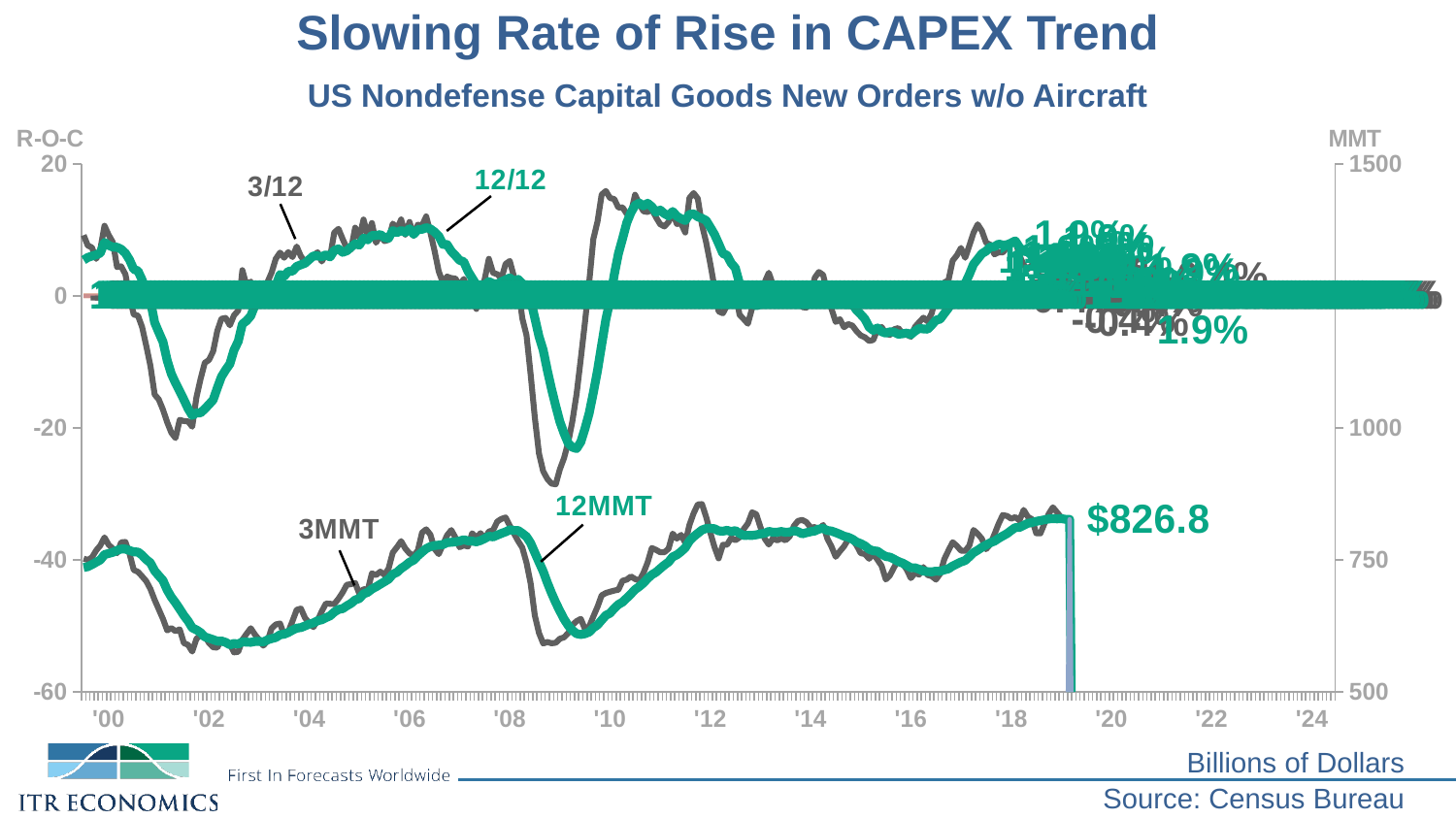

19
# Slowing Rate of Rise in CAPEX Trend US Nondefense Capital Goods New Orders w/o Aircraft

### Chart

| Category |  |  |  | -0.4% | 1.9% |  |  |  $826.8  |
|---|---|---|---|---|---|---|---|---|
|  | 0.0 | 9.18840142137168 | 5.423981973097284 | None | None | 752.212 | 735.4630000000001 | None |
|  | 0.0 | 7.6317073870977055 | 5.812242389960815 | None | None | 749.784 | 737.0320000000002 | None |
|  | 0.0 | 7.319973599162452 | 6.031734220181946 | None | None | 754.4680000000001 | 740.9540000000002 | None |
|  | 0.0 | 5.593693961296879 | 6.212509917822743 | None | None | 767.8520000000001 | 745.6320000000001 | None |
|  | 0.0 | 7.048686291037924 | 6.479881282883284 | None | None | 777.2120000000001 | 749.8259999999999 | None |
|  | 0.0 | 10.608733517189009 | 8.101837692976233 | None | None | 792.516 | 759.957 | None |
| '00 | 0.0 | 9.21512622960941 | 7.644780445634765 | None | None | 778.5160000000001 | 762.0540000000001 | None |
|  | 0.0 | 8.112640351762735 | 7.384661642303584 | None | None | 771.068 | 764.291 | None |
|  | 0.0 | 4.360584477085723 | 7.356483494361115 | None | None | 762.496 | 767.922 | None |
|  | 0.0 | 4.467768356909232 | 7.057576170241148 | None | None | 783.128 | 770.4269999999999 | None |
|  | 0.0 | 3.262811223817664 | 6.458387738154954 | None | None | 783.8679999999999 | 770.483 | None |
|  | 0.0 | -0.08816491036567697 | 5.447822999660758 | None | None | 761.5360000000001 | 767.754 | None |
|  | 0.0 | -2.8263308748065725 | 4.031338082269258 | None | None | 730.952 | 765.112 | None |
|  | 0.0 | -3.0013977358812696 | 3.7752770571698306 | None | None | 727.28 | 764.857 | None |
|  | 0.0 | -4.724918750695878 | 2.4141849561510895 | None | None | 718.8199999999999 | 758.842 | None |
|  | 0.0 | -7.586878721420291 | 0.659306467533554 | None | None | 709.596 | 750.5479999999999 | None |
|  | 0.0 | -10.594792669181658 | -0.7408385412082197 | None | None | 694.8679999999999 | 744.271 | None |
|  | 0.0 | -14.947837015277926 | -4.043781424475341 | None | None | 674.0519999999999 | 729.226 | None |
|  | 0.0 | -15.700640706164052 | -5.519818805491482 | None | None | 656.284 | 719.99 | None |
|  | 0.0 | -17.236352695222735 | -6.966718174098617 | None | None | 638.164 | 711.045 | None |
|  | 0.0 | -19.153936545240896 | -9.793703006294919 | None | None | 616.448 | 692.7139999999999 | None |
|  | 0.0 | -20.73173223278954 | -11.815006483417648 | None | None | 620.7719999999999 | 679.4009999999998 | None |
|  | 0.0 | -21.55362892731941 | -13.196397584372406 | None | None | 614.9159999999999 | 668.8069999999999 | None |
|  | 0.0 | -18.78834355828222 | -14.433008489698523 | None | None | 618.456 | 656.944 | None |
|  | 0.0 | -18.963215094835235 | -15.731553027530623 | None | None | 592.34 | 644.7479999999999 | None |
|  | 0.0 | -19.013859861401386 | -17.07783284980067 | None | None | 588.996 | 634.236 | None |
|  | 0.0 | -19.826938593806517 | -18.12340381792258 | None | None | 576.3 | 621.314 | None |
|  | 0.0 | -15.369872434455658 | -17.72917921305499 | None | None | 600.532 | 617.482 | None |
|  | 0.0 | -12.593470990173657 | -17.72365173438169 | None | None | 607.36 | 612.359 | None |
|  | 0.0 | -10.148771904838199 | -17.143382161360137 | None | None | 605.644 | 604.212 | None |
| '02 | 0.0 | -9.709211256102549 | -16.449950693759632 | None | None | 592.564 | 601.552 | None |
|  | 0.0 | -8.417272049191112 | -15.767637772574147 | None | None | 584.448 | 598.9300000000001 | None |
|  | 0.0 | -5.296797134551483 | -13.954532462170533 | None | None | 583.796 | 596.049 | None |
|  | 0.0 | -3.4776053043629247 | -12.252852144756915 | None | None | 599.1840000000001 | 596.155 | None |
|  | 0.0 | -3.347449082476288 | -11.21743642037238 | None | None | 594.332 | 593.784 | None |
|  | 0.0 | -4.463373303840541 | -10.319905501838818 | None | None | 590.852 | 589.1479999999999 | None |
|  | 0.0 | -2.951683154944803 | -8.214682325497705 | None | None | 574.856 | 591.784 | None |
|  | 0.0 | -2.2234446413897615 | -6.89427910115478 | None | None | 575.9 | 590.51 | None |
|  | 0.0 | 3.8875585632483194 | -4.275615872167705 | None | None | 598.704 | 594.7489999999999 | None |
|  | 0.0 | 1.5619484057469037 | -3.7819725919136147 | None | None | 609.912 | 594.1289999999999 | None |
|  | 0.0 | 2.1601685985247627 | -3.032371533691844 | None | None | 620.48 | 593.79 | None |
|  | 0.0 | 0.47882914715575 | -1.4461811417184833 | None | None | 608.544 | 595.4739999999999 | None |
|  | 0.0 | 1.0294246697403224 | -0.9804638667978622 | None | None | 598.664 | 595.6540000000001 | None |
|  | 0.0 | 0.5399967148488969 | -0.7264621909071423 | None | None | 587.604 | 594.579 | None |
|  | 0.0 | 2.0774380091675795 | 0.41221443203494346 | None | None | 595.924 | 598.506 | None |
|  | 0.0 | 3.5087719298245474 | 0.7976113594618823 | None | None | 620.208 | 600.91 | None |
|  | 0.0 | 5.615043443731807 | 1.5389434541853717 | None | None | 627.7040000000001 | 602.922 | None |
|  | 0.0 | 6.545801655913834 | 3.229578985246519 | None | None | 629.528 | 608.1750000000001 | None |
|  | 0.0 | 5.776751047218781 | 2.9449934435537273 | None | None | 608.064 | 609.212 | None |
|  | 0.0 | 6.623372113214117 | 3.7167871839596245 | None | None | 614.044 | 612.458 | None |
|  | 0.0 | 5.868676340896343 | 3.7343484394257302 | None | None | 633.84 | 616.9590000000001 | None |
|  | 0.0 | 7.470585920591802 | 4.455934653921972 | None | None | 655.4759999999999 | 620.603 | None |
|  | 0.0 | 5.99729241877256 | 4.710587918287601 | None | None | 657.692 | 621.761 | None |
|  | 0.0 | 5.18352000841351 | 4.932373201852641 | None | None | 640.088 | 624.8449999999999 | None |
| '04 | 0.0 | 5.255702698007568 | 5.509070702119018 | None | None | 630.128 | 628.469 | None |
|  | 0.0 | 5.9734106643249305 | 6.047472245067539 | None | None | 622.704 | 630.5360000000001 | None |
|  | 0.0 | 6.608896436458338 | 6.045887593440995 | None | None | 635.308 | 634.6909999999999 | None |
|  | 0.0 | 5.20212573846193 | 5.928508428882864 | None | None | 652.472 | 636.535 | None |
|  | 0.0 | 6.322725360998177 | 6.225680933852146 | None | None | 667.392 | 640.4580000000001 | None |
|  | 0.0 | 5.913001486828222 | 5.890080979981093 | None | None | 666.7520000000001 | 643.9970000000001 | None |
|  | 0.0 | 9.581886117250818 | 6.875931531223941 | None | None | 666.328 | 651.101 | None |
|  | 0.0 | 10.15041267401034 | 7.1159165199899235 | None | None | 676.372 | 656.0399999999998 | None |
|  | 0.0 | 8.60406411712735 | 6.592334336641457 | None | None | 688.376 | 657.6309999999999 | None |
|  | 0.0 | 7.22223239294803 | 6.82126899160977 | None | None | 702.8159999999999 | 662.9359999999999 | None |
|  | 0.0 | 7.0245646898548415 | 7.37083863413757 | None | None | 703.892 | 667.59 | None |
|  | 0.0 | 10.323580507680205 | 7.890916947402943 | None | None | 706.168 | 674.1509999999998 | None |
|  | 0.0 | 8.795038468374685 | 7.688843841144106 | None | None | 685.548 | 676.7909999999999 | None |
|  | 0.0 | 11.557337033325638 | 8.730032860931018 | None | None | 694.672 | 685.5820000000001 | None |
|  | 0.0 | 9.062690852311022 | 8.48507383908077 | None | None | 692.884 | 688.5450000000001 | None |
|  | 0.0 | 11.025147439277092 | 9.149536160619604 | None | None | 724.408 | 694.775 | None |
|  | 0.0 | 8.039652857690811 | 9.14002167199098 | None | None | 721.048 | 698.996 | None |
|  | 0.0 | 9.149428873104242 | 9.28560226212231 | None | None | 727.7560000000001 | 703.7959999999999 | None |
|  | 0.0 | 8.29801539181905 | 8.830734402189506 | None | None | 721.62 | 708.598 | None |
|  | 0.0 | 8.476400560638226 | 8.732546795927092 | None | None | 733.704 | 713.329 | None |
|  | 0.0 | 10.949829744209552 | 9.88533083142373 | None | None | 763.752 | 722.64 | None |
|  | 0.0 | 10.111323589673574 | 9.567741079078516 | None | None | 773.8800000000001 | 726.3639999999999 | None |
|  | 0.0 | 11.56313752677967 | 9.89933941491033 | None | None | 785.284 | 733.6769999999999 | None |
|  | 0.0 | 9.278245403360131 | 9.622324968738468 | None | None | 771.6880000000001 | 739.02 | None |
| '06 | 0.0 | 11.187546313314328 | 10.15778874128057 | None | None | 762.2440000000001 | 745.5380000000001 | None |
|  | 0.0 | 9.110486675726094 | 9.323027734100364 | None | None | 757.96 | 749.499 | None |
|  | 0.0 | 10.775829720414947 | 10.041609480861808 | None | None | 767.548 | 757.686 | None |
|  | 0.0 | 10.6564256606774 | 10.084127955093365 | None | None | 801.6039999999999 | 764.837 | None |
|  | 0.0 | 12.026383819107721 | 10.32652547367941 | None | None | 807.7639999999999 | 771.178 | None |
|  | 0.0 | 9.602119391664218 | 10.139301729478433 | None | None | 797.636 | 775.156 | None |
|  | 0.0 | 6.810232532357759 | 9.67050429157294 | None | None | 770.764 | 777.123 | None |
|  | 0.0 | 3.7028556475090966 | 9.061877478694996 | None | None | 760.8720000000001 | 777.9700000000001 | None |
|  | 0.0 | 1.9870324398495853 | 7.792261707074076 | None | None | 778.928 | 778.9500000000002 | None |
|  | 0.0 | 2.9131131441566964 | 7.764013635037003 | None | None | 796.424 | 782.7590000000001 | None |
|  | 0.0 | 2.6894728531333953 | 6.756788068864125 | None | None | 806.404 | 783.2500000000002 | None |
|  | 0.0 | 2.621266625890243 | 6.087385997672627 | None | None | 791.9159999999999 | 784.0070000000002 | None |
|  | 0.0 | 1.5286443710937618 | 5.383226609508824 | None | None | 773.8960000000001 | 785.672 | None |
|  | 0.0 | 2.5616127500131824 | 5.150774050399008 | None | None | 777.376 | 788.104 | None |
|  | 0.0 | 1.0047580086196604 | 3.728325454079922 | None | None | 775.26 | 785.9350000000001 | None |
|  | 0.0 | -0.1472048542671729 | 2.6855395332600267 | None | None | 800.4240000000001 | 785.3770000000001 | None |
|  | 0.0 | -1.9827573400151408 | 1.6756183397347968 | None | None | 791.748 | 784.1 | None |
|  | 0.0 | 0.3660817716351943 | 1.484733395600358 | None | None | 800.556 | 786.6649999999998 | None |
|  | 0.0 | 2.5325521171201615 | 1.6900799487339526 | None | None | 790.284 | 790.2569999999998 | None |
|  | 0.0 | 5.603044927399068 | 2.1579238273968997 | None | None | 803.5039999999999 | 794.7579999999998 | None |
|  | 0.0 | 3.481708193825355 | 1.8608383079786535 | None | None | 806.048 | 793.4449999999999 | None |
|  | 0.0 | 3.2801623255953984 | 1.7922502328302699 | None | None | 822.548 | 796.7880000000001 | None |
|  | 0.0 | 2.6160584520910106 | 2.1426109160548776 | None | None | 827.5 | 800.032 | None |
|  | 0.0 | 4.822733724283907 | 2.421662051486777 | None | None | 830.108 | 802.993 | None |
| '08 | 0.0 | 5.281846656398258 | 2.7155097801627335 | None | None | 814.7719999999999 | 807.0070000000001 | None |
|  | 0.0 | 2.905157864405396 | 2.2299087430085223 | None | None | 799.96 | 805.6779999999999 | None |
|  | 0.0 | 1.3363258777700366 | 2.4999522861305365 | None | None | 785.62 | 805.5830000000001 | None |
|  | 0.0 | -3.4191878304498715 | 1.8829173759863096 | None | None | 773.056 | 800.1650000000001 | None |
|  | 0.0 | -5.965029276992183 | 1.2461420737150775 | None | None | 744.52 | 793.871 | None |
|  | 0.0 | -11.878244619989118 | -0.6171623244964337 | None | None | 705.4639999999999 | 781.81 | None |
|  | 0.0 | -18.425781111600386 | -3.3528333187810944 | None | None | 644.668 | 763.761 | None |
|  | 0.0 | -23.90678826738882 | -6.154074573643783 | None | None | 611.412 | 745.848 | None |
|  | 0.0 | -26.58402477271825 | -8.217960917265842 | None | None | 591.768 | 728.24 | None |
|  | 0.0 | -27.748897328788118 | -11.306520680532344 | None | None | 594.3 | 706.6990000000001 | None |
|  | 0.0 | -28.45244712990936 | -14.130059797608084 | None | None | 592.056 | 686.9870000000001 | None |
|  | 0.0 | -28.552429322449598 | -16.688439376183865 | None | None | 593.092 | 668.986 | None |
|  | 0.0 | -26.282199191921165 | -19.063403415335927 | None | None | 600.6320000000001 | 653.1640000000001 | None |
|  | 0.0 | -24.58722936146806 | -20.834998597454543 | None | None | 603.272 | 637.815 | None |
|  | 0.0 | -22.15065807896947 | -22.35672798457763 | None | None | 611.6 | 625.4810000000001 | None |
|  | 0.0 | -18.946622236940158 | -22.94751707460337 | None | None | 626.588 | 616.547 | None |
|  | 0.0 | -14.854671466179553 | -23.140409461990657 | None | None | 633.924 | 610.166 | None |
|  | 0.0 | -9.535284578660281 | -22.146813164323802 | None | None | 638.196 | 608.664 | None |
|  | 0.0 | -3.9902709611769183 | -20.116895206746605 | None | None | 618.944 | 610.116 | None |
|  | 0.0 | 2.00454030997102 | -17.780834700904208 | None | None | 623.668 | 613.23 | None |
|  | 0.0 | 8.615538521853153 | -14.669614412830924 | None | None | 642.752 | 621.4100000000001 | None |
|  | 0.0 | 11.255594817432282 | -11.300426348417076 | None | None | 661.192 | 626.839 | None |
|  | 0.0 | 15.332333427918982 | -7.432891743220765 | None | None | 682.832 | 635.924 | None |
|  | 0.0 | 15.876794831156076 | -3.5927508198975744 | None | None | 687.2560000000001 | 644.951 | None |
| '10 | 0.0 | 14.811065677486354 | -0.625417199968183 | None | None | 689.592 | 649.079 | None |
|  | 0.0 | 14.663369093874707 | 3.170825396078783 | None | None | 691.732 | 658.039 | None |
|  | 0.0 | 13.368214519293659 | 6.380689421421252 | None | None | 693.36 | 665.391 | None |
|  | 0.0 | 13.39061712002146 | 8.678657101567254 | None | None | 710.492 | 670.055 | None |
|  | 0.0 | 12.406534537263141 | 11.068299446380152 | None | None | 712.572 | 677.7009999999999 | None |
|  | 0.0 | 12.598637409197181 | 12.622399221902384 | None | None | 718.6 | 685.4919999999998 | None |
|  | 0.0 | 15.308654740978199 | 13.70673773511922 | None | None | 713.696 | 693.7429999999999 | None |
|  | 0.0 | 13.949088296978516 | 14.059977496208575 | None | None | 710.664 | 699.4499999999999 | None |
|  | 0.0 | 12.816762919446376 | 13.626591139505308 | None | None | 725.132 | 706.087 | None |
|  | 0.0 | 12.694043485099641 | 14.020665593557496 | None | None | 745.124 | 714.726 | None |
|  | 0.0 | 13.124165241230628 | 13.512621005025792 | None | None | 772.448 | 721.8540000000002 | None |
|  | 0.0 | 11.883781298380796 | 12.644991635023445 | None | None | 768.928 | 726.5050000000001 | None |
|  | 0.0 | 10.85163400967528 | 12.996106791315114 | None | None | 764.424 | 733.4340000000001 | None |
|  | 0.0 | 10.511585411691243 | 12.460203726526828 | None | None | 764.444 | 740.0319999999999 | None |
|  | 0.0 | 11.197069343486788 | 12.101606423892136 | None | None | 770.996 | 745.914 | None |
|  | 0.0 | 12.547924536799854 | 12.785069882323114 | None | None | 799.644 | 755.722 | None |
|  | 0.0 | 10.888443553774223 | 12.059595603370823 | None | None | 790.1600000000001 | 759.429 | None |
|  | 0.0 | 10.949067631505699 | 11.683870854802109 | None | None | 797.28 | 765.584 | None |
|  | 0.0 | 9.594000807066323 | 11.401484411374227 | None | None | 782.168 | 772.8399999999999 | None |
|  | 0.0 | 14.80924881519256 | 12.336836085495733 | None | None | 815.908 | 785.7399999999999 | None |
|  | 0.0 | 15.569579055951195 | 12.423681501004808 | None | None | 838.0319999999999 | 793.8089999999999 | None |
|  | 0.0 | 14.733118246090584 | 11.970881148859831 | None | None | 854.904 | 800.2849999999999 | None |
|  | 0.0 | 10.761112722150855 | 11.72910311503432 | None | None | 855.5719999999999 | 806.5210000000001 | None |
|  | 0.0 | 8.140163968538005 | 11.4179530767166 | None | None | 831.52 | 809.4570000000001 | None |
| '12 | 0.0 | 4.831873410567965 | 10.373803232465377 | None | None | 801.3600000000001 | 809.5190000000001 | None |
|  | 0.0 | 1.2950588924761206 | 9.319056473233616 | None | None | 774.344 | 808.9960000000001 | None |
|  | 0.0 | -2.363176981462928 | 7.908150269334001 | None | None | 752.7760000000001 | 804.902 | None |
|  | 0.0 | -2.645677326410251 | 6.4187624549768145 | None | None | 778.488 | 804.2299999999999 | None |
|  | 0.0 | -1.4700820087071094 | 6.144484869553295 | None | None | 778.544 | 806.0919999999999 | None |
|  | 0.0 | -0.714930764599643 | 4.949554849631113 | None | None | 791.5799999999999 | 803.4769999999999 | None |
|  | 0.0 | 0.6423172515367668 | 4.224160240153225 | None | None | 787.192 | 805.486 | None |
|  | 0.0 | -2.8777754354657645 | 1.8431033166187376 | None | None | 792.428 | 800.222 | None |
|  | 0.0 | -3.5311300761784565 | 0.28596299613636234 | None | None | 808.44 | 796.0790000000001 | None |
|  | 0.0 | -4.223164238323847 | -0.4779547286279069 | None | None | 818.8 | 796.46 | None |
|  | 0.0 | -1.8284843356257454 | -1.2659310792899419 | None | None | 839.928 | 796.311 | None |
|  | 0.0 | 0.5950548393303734 | -1.4998943736356551 | None | None | 836.468 | 797.3160000000001 | None |
|  | 0.0 | 1.3207547169811278 | -1.2863194069564798 | None | None | 811.9440000000001 | 799.1060000000001 | None |
|  | 0.0 | 2.0636822910747696 | -1.0741709476932044 | None | None | 790.3240000000001 | 800.3059999999999 | None |
|  | 0.0 | 3.4926724550198003 | -0.1258538306526873 | None | None | 779.068 | 803.8889999999999 | None |
|  | 0.0 | 1.618008241617062 | -0.24557651418126625 | None | None | 791.084 | 802.2549999999999 | None |
|  | 0.0 | 1.0650650444933092 | -0.46061739851030836 | None | None | 786.836 | 802.3790000000001 | None |
|  | 0.0 | -0.11571793122614338 | 0.02277600976756844 | None | None | 790.664 | 803.6600000000001 | None |
|  | 0.0 | -0.03658573765993367 | -0.4100629930253348 | None | None | 786.904 | 802.183 | None |
|  | 0.0 | 0.22513086362421575 | 0.3252847334864697 | None | None | 794.212 | 802.825 | None |
|  | 0.0 | 0.7055563801890088 | 1.1314203741085862 | None | None | 814.144 | 805.086 | None |
|  | 0.0 | 0.6023448949682404 | 0.8733646385254588 | None | None | 823.732 | 803.4159999999999 | None |
|  | 0.0 | -1.70728919621682 | 0.3678211151170814 | None | None | 825.588 | 799.24 | None |
|  | 0.0 | -1.7966019022843653 | 0.5033136171856256 | None | None | 821.4399999999999 | 801.329 | None |
| '14 | 0.0 | -0.08374961820027238 | 0.5180789532302157 | None | None | 811.2640000000001 | 803.246 | None |
|  | 0.0 | 2.743178746944281 | 0.5440419039717312 | None | None | 812.004 | 804.6599999999999 | None |
|  | 0.0 | 3.616115666411673 | 0.5576640556096635 | None | None | 807.24 | 808.3719999999998 | None |
|  | 0.0 | 3.1678051888295045 | 0.9044505799278113 | None | None | 816.144 | 809.5109999999997 | None |
|  | 0.0 | 0.4793883350533008 | 0.4018051319887377 | None | None | 790.6080000000001 | 805.603 | None |
|  | 0.0 | -1.945706393613463 | 0.10775701167158047 | None | None | 775.28 | 804.5259999999998 | None |
|  | 0.0 | -3.9516891514085586 | -0.05559828617661822 | None | None | 755.808 | 801.7369999999999 | None |
|  | 0.0 | -3.542630934813374 | -0.5301279855510188 | None | None | 766.076 | 798.5690000000001 | None |
|  | 0.0 | -4.756406729030729 | -1.2720380182986588 | None | None | 775.4200000000001 | 794.845 | None |
|  | 0.0 | -4.271292119281512 | -1.303807740946155 | None | None | 788.548 | 792.941 | None |
|  | 0.0 | -4.5112089807506806 | -1.2489364896651693 | None | None | 788.344 | 789.258 | None |
|  | 0.0 | -5.354012465913499 | -2.181251396118185 | None | None | 777.46 | 783.85 | None |
|  | 0.0 | -5.992623856106036 | -2.7960301078374528 | None | None | 762.648 | 780.7869999999999 | None |
|  | 0.0 | -6.285683321757034 | -3.49986329629904 | None | None | 760.964 | 776.4979999999999 | None |
|  | 0.0 | -6.824240622367569 | -4.737175458823415 | None | None | 752.152 | 770.0779999999999 | None |
|  | 0.0 | -6.691466211844983 | -5.234888716768509 | None | None | 761.5319999999999 | 767.1339999999999 | None |
|  | 0.0 | -5.0948131058628405 | -4.862817045120238 | None | None | 750.328 | 766.428 | None |
|  | 0.0 | -4.72809823547621 | -5.4208316449685725 | None | None | 738.624 | 760.914 | None |
|  | 0.0 | -5.684512468775154 | -5.655720017911094 | None | None | 712.8439999999999 | 756.393 | None |
|  | 0.0 | -5.91220714393873 | -5.44273569347169 | None | None | 720.784 | 755.1050000000001 | None |
|  | 0.0 | -5.060999200433329 | -5.503211317929896 | None | None | 736.1759999999999 | 751.1030000000001 | None |
|  | 0.0 | -4.878840603235318 | -5.822122957445757 | None | None | 750.0759999999999 | 746.7750000000001 | None |
|  | 0.0 | -5.667576590929855 | -5.742482179464773 | None | None | 743.664 | 743.935 | None |
|  | 0.0 | -5.893550793609975 | -5.63908911143713 | None | None | 731.64 | 739.648 | None |
| '16 | 0.0 | -6.183717783302384 | -5.866132504767634 | None | None | 715.488 | 734.9849999999999 | None |
|  | 0.0 | -4.703507656078344 | -5.345924909014556 | None | None | 725.172 | 734.9870000000001 | None |
|  | 0.0 | -3.998659845350403 | -4.927942364279943 | None | None | 722.076 | 732.1290000000001 | None |
|  | 0.0 | -3.3133210423199415 | -5.0130746388505685 | None | None | 736.3000000000001 | 728.677 | None |
|  | 0.0 | -3.8767045878602318 | -5.051094166705809 | None | None | 721.24 | 727.715 | None |
|  | 0.0 | -2.637336452647091 | -4.422970269964793 | None | None | 719.144 | 727.259 | None |
|  | 0.0 | -0.035912485761258495 | -3.672693956712976 | None | None | 712.588 | 728.613 | None |
|  | 0.0 | 0.37514706208794735 | -3.537786135702987 | None | None | 723.4879999999999 | 728.3910000000001 | None |
|  | 0.0 | 2.0266892699571883 | -2.677928326740812 | None | None | 751.096 | 730.989 | None |
|  | 0.0 | 2.353894805326391 | -1.8409828931070393 | None | None | 767.732 | 733.027 | None |
|  | 0.0 | 5.3373566556939664 | -0.7555767640990041 | None | None | 783.356 | 738.314 | None |
|  | 0.0 | 6.1243234377562885 | 0.34381219174524347 | None | None | 776.4480000000001 | 742.1909999999999 | None |
|  | 0.0 | 7.256026655932729 | 1.4994863840758654 | None | None | 767.404 | 746.006 | None |
|  | 0.0 | 5.759737000325444 | 1.8733664677062194 | None | None | 766.94 | 748.756 | None |
|  | 0.0 | 7.634099457674807 | 3.256666516419898 | None | None | 777.2 | 755.972 | None |
|  | 0.0 | 9.541219611571378 | 4.788404190059509 | None | None | 806.552 | 763.569 | None |
|  | 0.0 | 10.828573013144037 | 5.574435046687228 | None | None | 799.34 | 768.281 | None |
|  | 0.0 | 9.847819073787718 | 6.382595471489509 | None | None | 789.9639999999999 | 773.677 | None |
|  | 0.0 | 8.077037502736516 | 6.772456708842697 | None | None | 770.144 | 777.9580000000001 | None |
|  | 0.0 | 7.740280419302053 | 7.398498883154787 | None | None | 779.488 | 782.2810000000001 | None |
|  | 0.0 | 6.2761617689349976 | 7.4519589214064865 | None | None | 798.236 | 785.4620000000001 | None |
|  | 0.0 | 6.587194489743837 | 7.854280947359385 | None | None | 818.3040000000001 | 790.6010000000001 | None |
|  | 0.0 | 6.566107874325326 | 7.696725241563911 | None | None | 834.7919999999999 | 795.1400000000001 | None |
|  | 0.0 | 7.304545829211989 | 7.740595075930585 | None | None | 833.164 | 799.641 | None |
| '18 | 0.0 | 7.896231971686362 | 8.008514676825655 | None | None | 828.0 | 805.75 | None |
|  | 0.0 | 8.33181213654261 | 8.328347285364003 | None | None | 830.84 | 811.115 | None |
|  | 0.0 | 6.095728255275333 | 7.343261390633529 | None | None | 824.576 | 811.485 | None |
|  | 0.0 | 4.7099257084478126 | 6.767954173100279 | None | None | 844.5400000000001 | 815.2470000000001 | None |
|  | 0.0 | 4.033327495183542 | 6.624399145625134 | None | None | 831.5800000000002 | 819.1750000000002 | None |
|  | 0.0 | 4.6690735274012525 | 6.078634882515587 | None | None | 826.848 | 820.7060000000001 | None |
|  | 0.0 | 3.94523621556489 | 5.769591674614816 | None | None | 800.528 | 822.8430000000001 | None |
|  | 0.0 | 2.646865634878253 | 5.375561978368367 | None | None | 800.1199999999999 | 824.3329999999999 | None |
|  | 0.0 | 2.6287964962743047 | 5.154927927767332 | None | None | 819.22 | 825.952 | None |
|  | 0.0 | 2.290102455811052 | 4.670750479698356 | None | None | 837.0440000000001 | 827.5280000000001 | None |
|  | 0.0 | 1.7518136254300458 | 4.131222174711382 | None | None | 849.4159999999999 | 827.9890000000001 | None |
|  | 0.0 | 0.8032032108924483 | 3.4995704322314793 | None | None | 839.856 | 827.6250000000001 | None |
|  | 0.0 | 0.2739130434782595 | 2.773192677629538 | None | None | 830.268 | 828.095 | None |
|  | 0.0 | -0.5839872899715886 | 1.9307989619227897 | None | None | 825.988 | 826.776 | None |
|  | 0.0 | -0.4026311704439678 | 1.8866645717419175 | -0.4026311704439678 | 1.8866645717419175 | 821.256 | 826.7949999999998 | 826.7949999999998 |
|  | 0.0 | None | None | None | None | None | None | None |
|  | 0.0 | None | None | None | None | None | None | None |
|  | 0.0 | None | None | None | None | None | None | None |
|  | 0.0 | None | None | None | None | None | None | None |
|  | 0.0 | None | None | None | None | None | None | None |
|  | 0.0 | None | None | None | None | None | None | None |
|  | 0.0 | None | None | None | None | None | None | None |
|  | 0.0 | None | None | None | None | None | None | None |
|  | 0.0 | None | None | None | None | None | None | None |
| '20 | 0.0 | None | None | None | None | None | None | None |
|  | 0.0 | None | None | None | None | None | None | None |
|  | 0.0 | None | None | None | None | None | None | None |
|  | 0.0 | None | None | None | None | None | None | None |
|  | 0.0 | None | None | None | None | None | None | None |
|  | 0.0 | None | None | None | None | None | None | None |
|  | 0.0 | None | None | None | None | None | None | None |
|  | 0.0 | None | None | None | None | None | None | None |
|  | 0.0 | None | None | None | None | None | None | None |
|  | 0.0 | None | None | None | None | None | None | None |
|  | 0.0 | None | None | None | None | None | None | None |
|  | 0.0 | None | None | None | None | None | None | None |
|  | 0.0 | None | None | None | None | None | None | None |
|  | 0.0 | None | None | None | None | None | None | None |
|  | 0.0 | None | None | None | None | None | None | None |
|  | 0.0 | None | None | None | None | None | None | None |
|  | 0.0 | None | None | None | None | None | None | None |
|  | 0.0 | None | None | None | None | None | None | None |
|  | 0.0 | None | None | None | None | None | None | None |
|  | 0.0 | None | None | None | None | None | None | None |
|  | 0.0 | None | None | None | None | None | None | None |
|  | 0.0 | None | None | None | None | None | None | None |
|  | 0.0 | None | None | None | None | None | None | None |
|  | 0.0 | None | None | None | None | None | None | None |
| '22 | 0.0 | None | None | None | None | None | None | None |
|  | 0.0 | None | None | None | None | None | None | None |
|  | 0.0 | None | None | None | None | None | None | None |
|  | 0.0 | None | None | None | None | None | None | None |
|  | 0.0 | None | None | None | None | None | None | None |
|  | 0.0 | None | None | None | None | None | None | None |
|  | 0.0 | None | None | None | None | None | None | None |
|  | 0.0 | None | None | None | None | None | None | None |
|  | 0.0 | None | None | None | None | None | None | None |
|  | 0.0 | None | None | None | None | None | None | None |
|  | 0.0 | None | None | None | None | None | None | None |
|  | 0.0 | None | None | None | None | None | None | None |
|  | 0.0 | None | None | None | None | None | None | None |
|  | 0.0 | None | None | None | None | None | None | None |
|  | 0.0 | None | None | None | None | None | None | None |
|  | 0.0 | None | None | None | None | None | None | None |
|  | 0.0 | None | None | None | None | None | None | None |
|  | 0.0 | None | None | None | None | None | None | None |
|  | 0.0 | None | None | None | None | None | None | None |
|  | 0.0 | None | None | None | None | None | None | None |
|  | 0.0 | None | None | None | None | None | None | None |
|  | 0.0 | None | None | None | None | None | None | None |
|  | 0.0 | None | None | None | None | None | None | None |
|  | 0.0 | None | None | None | None | None | None | None |
| '24 | 0.0 | None | None | None | None | None | None | None |
Billions of Dollars
Source: Census Bureau